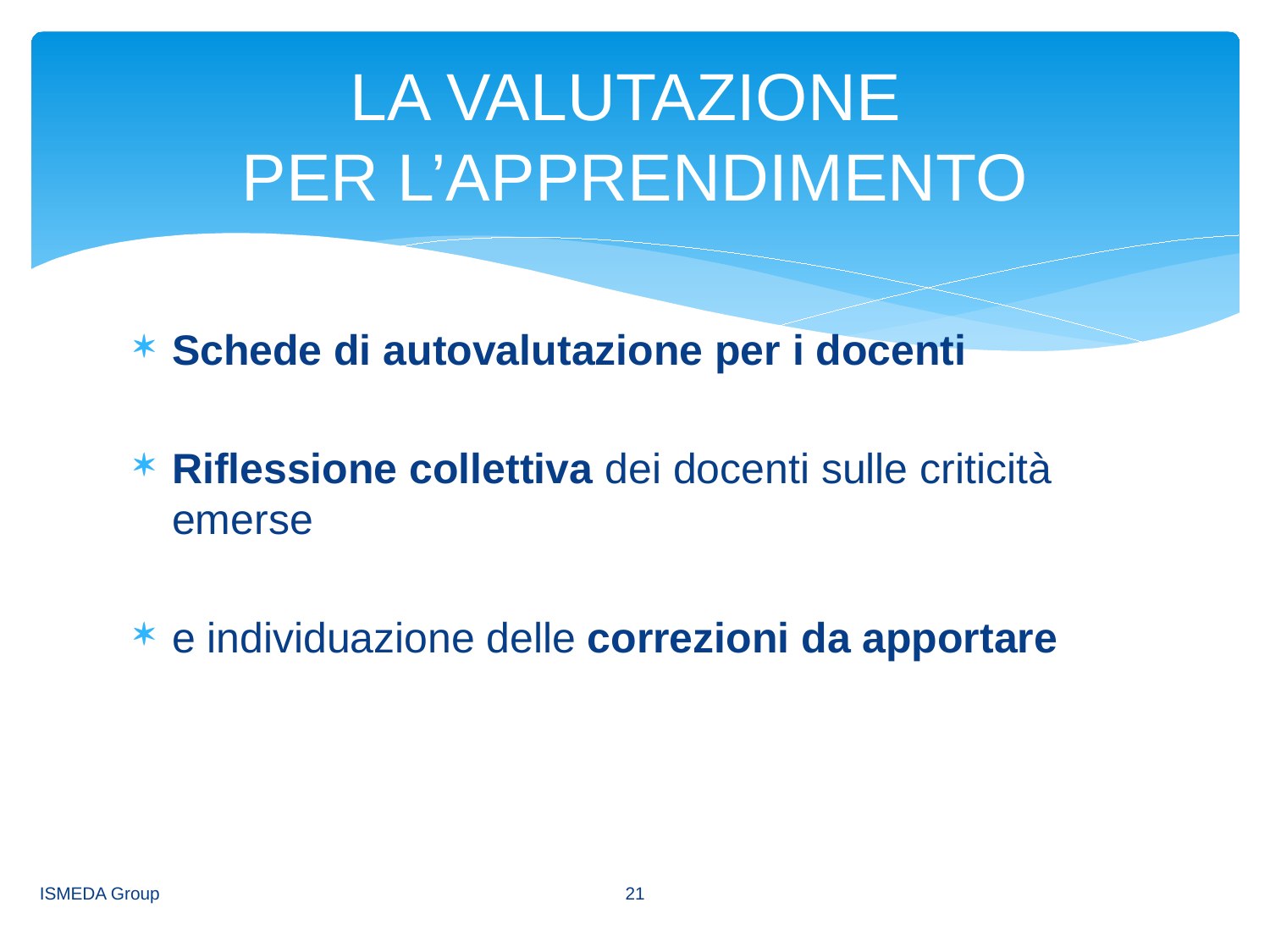

# LA VALUTAZIONE PER L’APPRENDIMENTO
Schede di autovalutazione per i docenti

Riflessione collettiva dei docenti sulle criticità emerse

e individuazione delle correzioni da apportare
21
ISMEDA Group